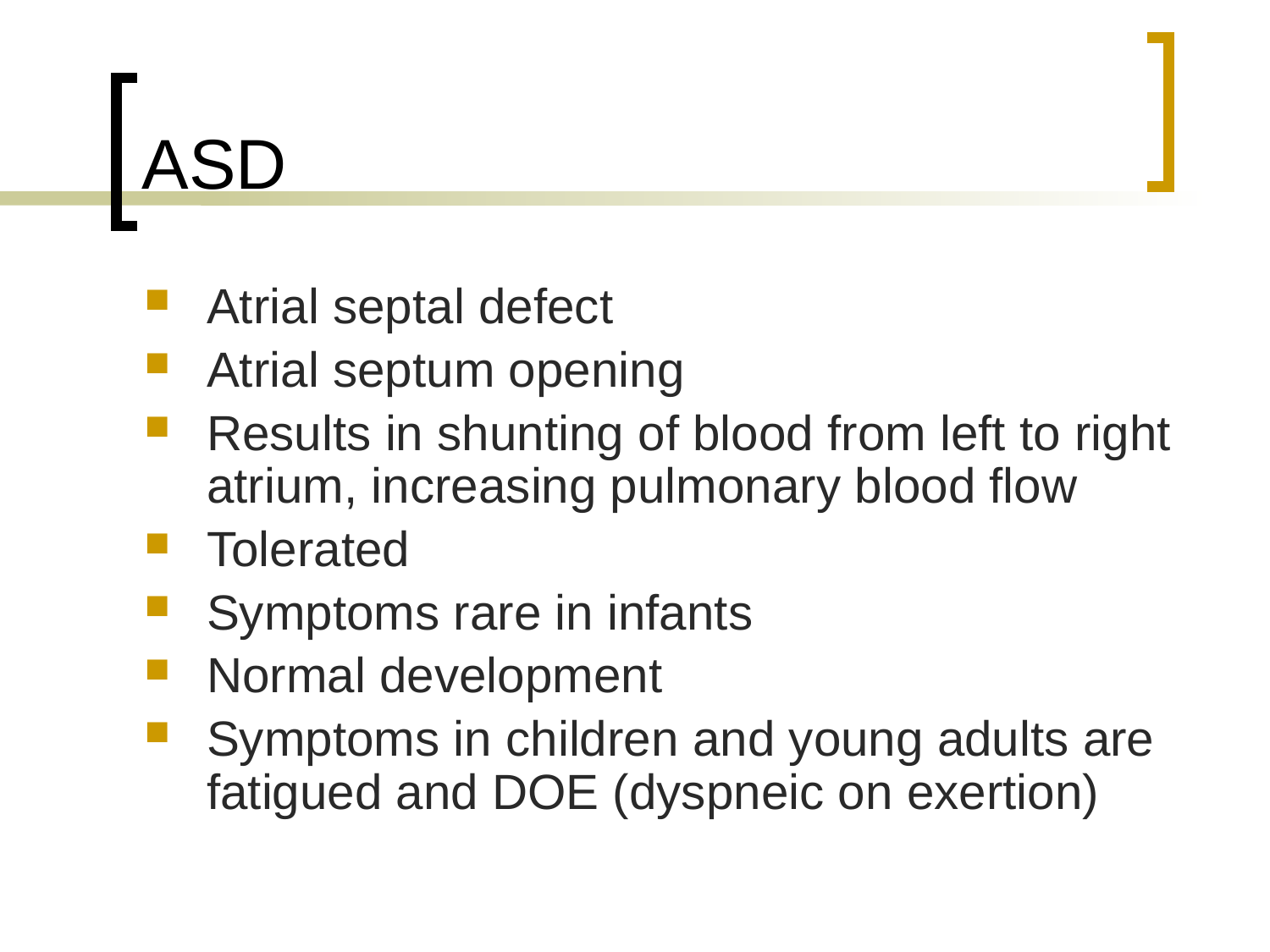

# ASD
Atrial septal defect
Atrial septum opening
Results in shunting of blood from left to right atrium, increasing pulmonary blood flow
Tolerated
Symptoms rare in infants
Normal development
Symptoms in children and young adults are fatigued and DOE (dyspneic on exertion)